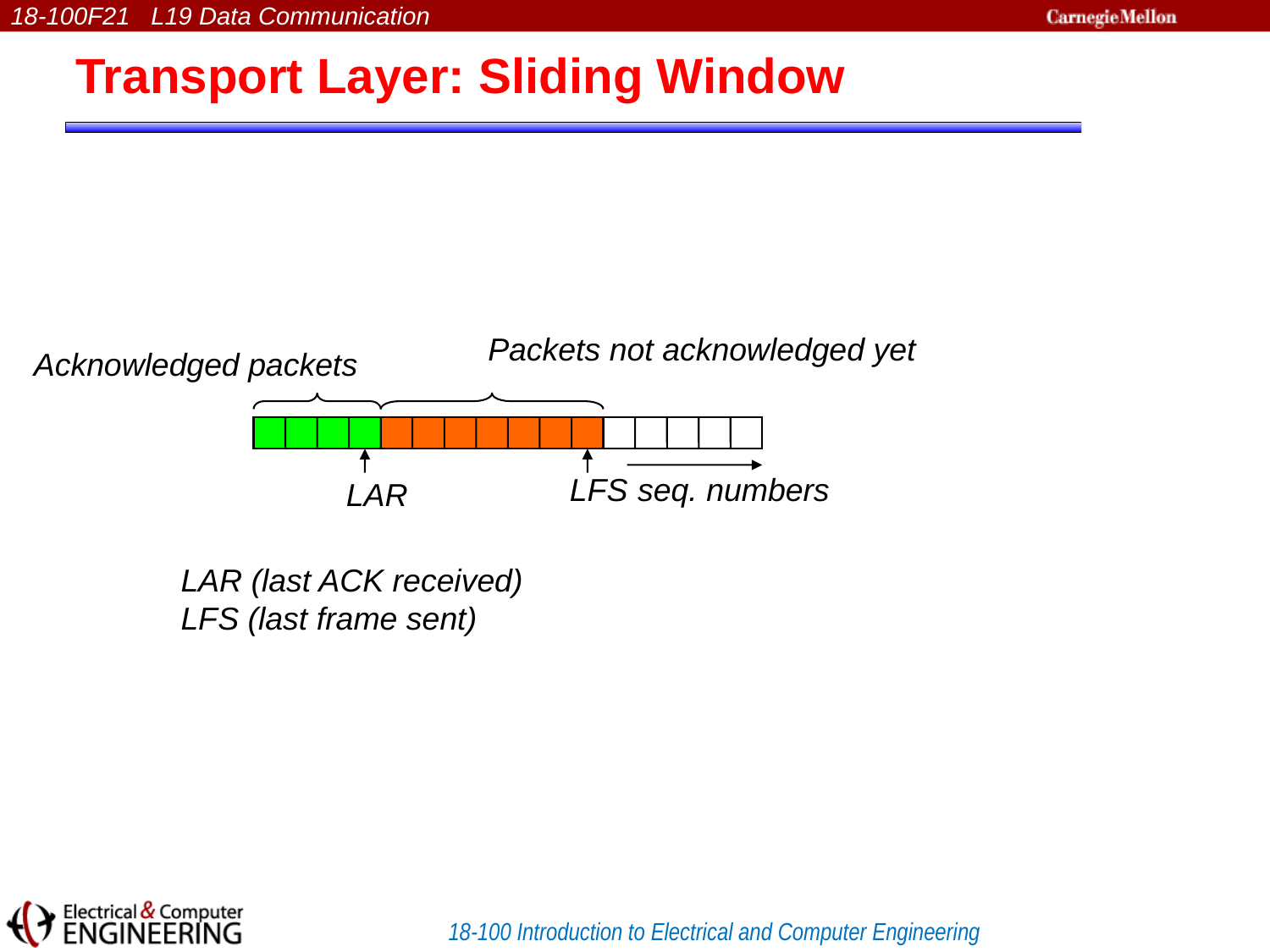

# Transport Layer: Sliding Window

Packets not acknowledged yet

Acknowledged packets

LFS

seq. numbers
LAR
LAR (last ACK received)
LFS (last frame sent)